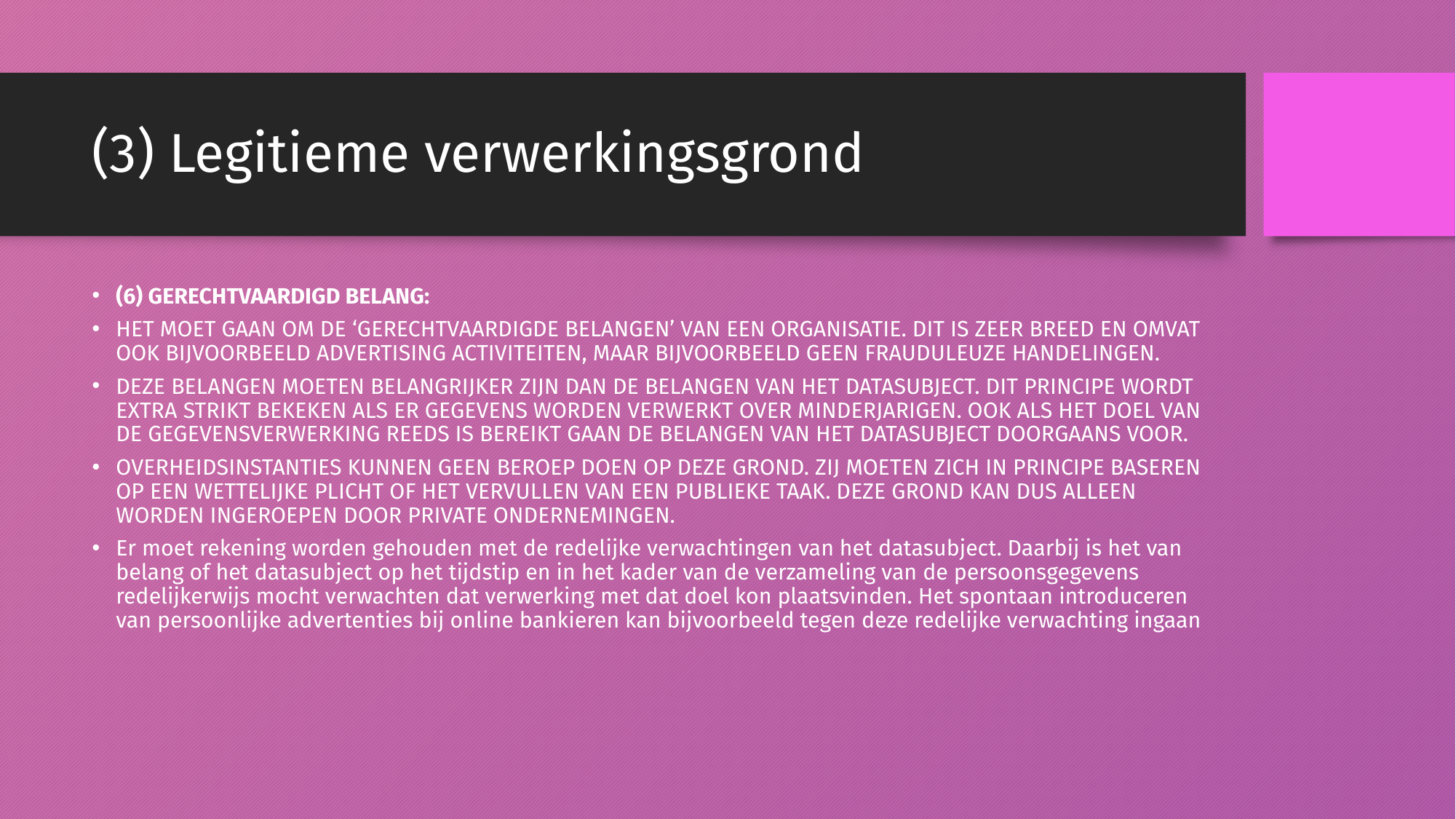

# (3) Legitieme verwerkingsgrond
(6) Gerechtvaardigd belang:
Het moet gaan om de ‘gerechtvaardigde belangen’ van een organisatie. Dit is zeer breed en omvat ook bijvoorbeeld advertising activiteiten, maar bijvoorbeeld geen frauduleuze handelingen.
Deze belangen moeten belangrijker zijn dan de belangen van het datasubject. Dit principe wordt extra strikt bekeken als er gegevens worden verwerkt over minderjarigen. Ook als het doel van de gegevensverwerking reeds is bereikt gaan de belangen van het datasubject doorgaans voor.
Overheidsinstanties kunnen geen beroep doen op deze grond. Zij moeten zich in principe baseren op een wettelijke plicht of het vervullen van een publieke taak. Deze grond kan dus alleen worden ingeroepen door private ondernemingen.
Er moet rekening worden gehouden met de redelijke verwachtingen van het datasubject. Daarbij is het van belang of het datasubject op het tijdstip en in het kader van de verzameling van de persoonsgegevens redelijkerwijs mocht verwachten dat verwerking met dat doel kon plaatsvinden. Het spontaan introduceren van persoonlijke advertenties bij online bankieren kan bijvoorbeeld tegen deze redelijke verwachting ingaan